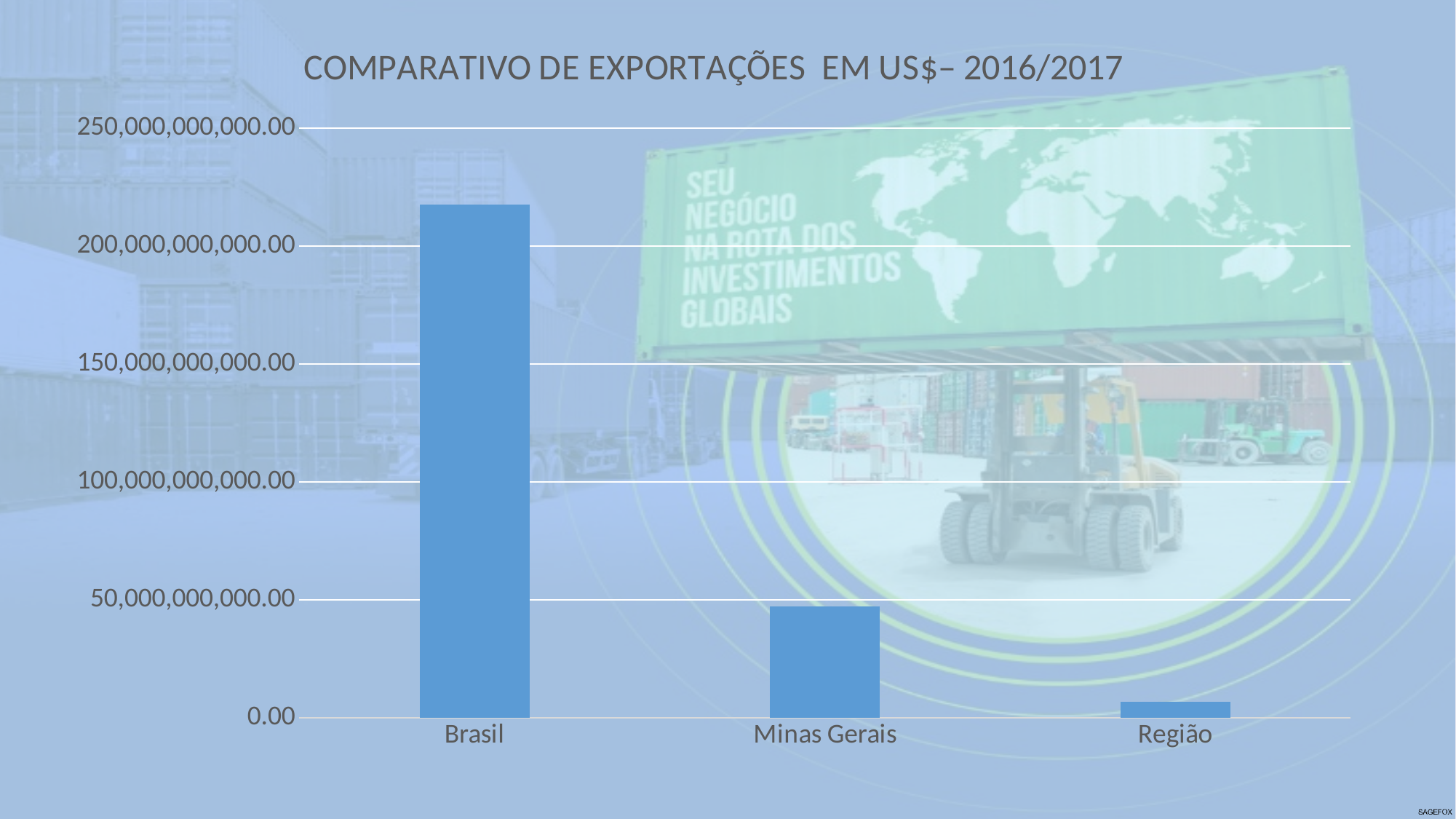

### Chart: COMPARATIVO DE EXPORTAÇÕES  EM US$– 2016/2017

| Category |  |
|---|---|
| Brasil | 217739200000.0 |
| Minas Gerais | 47270532152.0 |
| Região | 6740311151.0 |